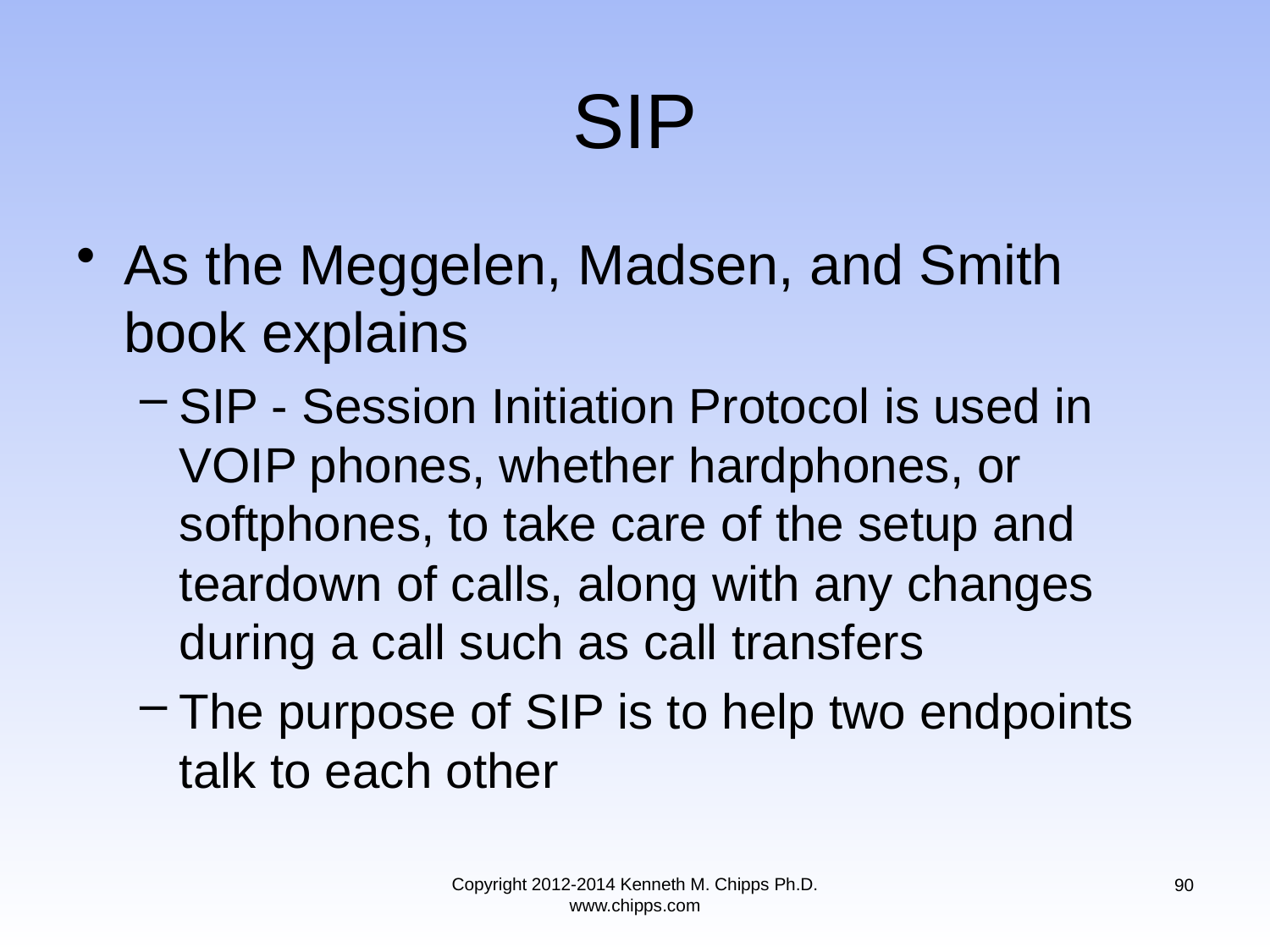

# SIP
As the Meggelen, Madsen, and Smith book explains
SIP - Session Initiation Protocol is used in VOIP phones, whether hardphones, or softphones, to take care of the setup and teardown of calls, along with any changes during a call such as call transfers
The purpose of SIP is to help two endpoints talk to each other
Copyright 2012-2014 Kenneth M. Chipps Ph.D. www.chipps.com
90